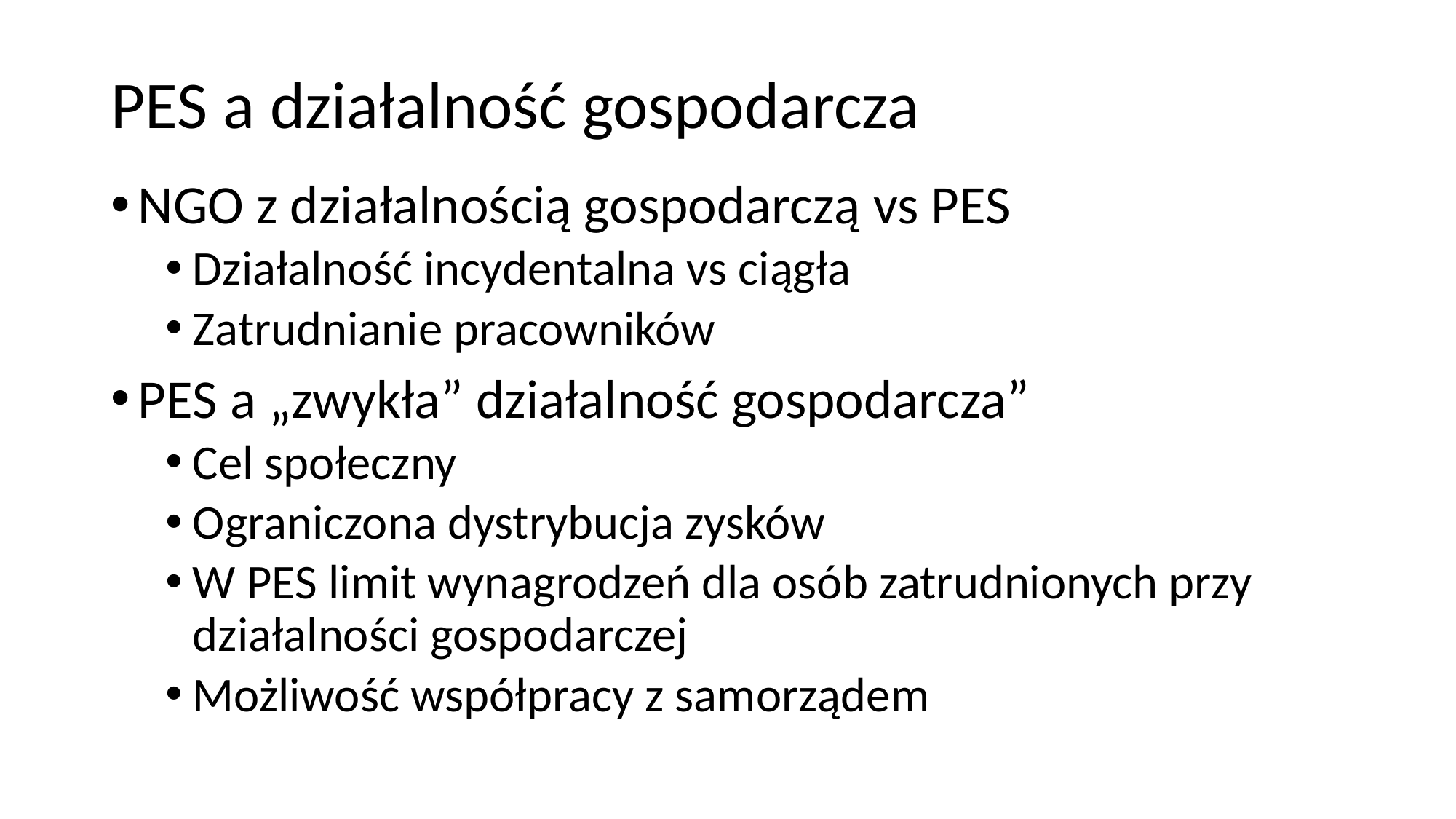

# PES a działalność gospodarcza
NGO z działalnością gospodarczą vs PES
Działalność incydentalna vs ciągła
Zatrudnianie pracowników
PES a „zwykła” działalność gospodarcza”
Cel społeczny
Ograniczona dystrybucja zysków
W PES limit wynagrodzeń dla osób zatrudnionych przy działalności gospodarczej
Możliwość współpracy z samorządem